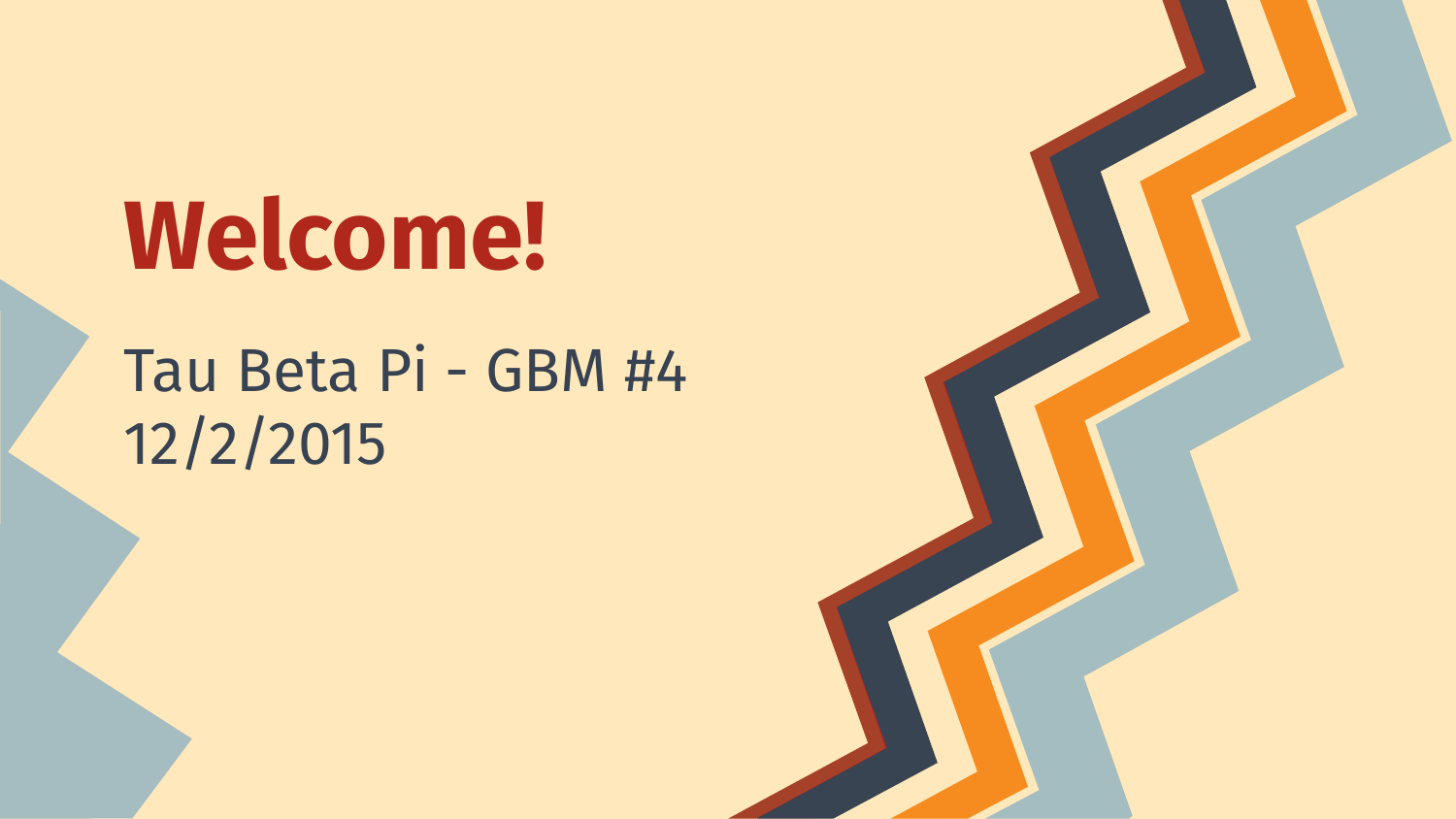

# Welcome!
Tau Beta Pi - GBM #4
12/2/2015